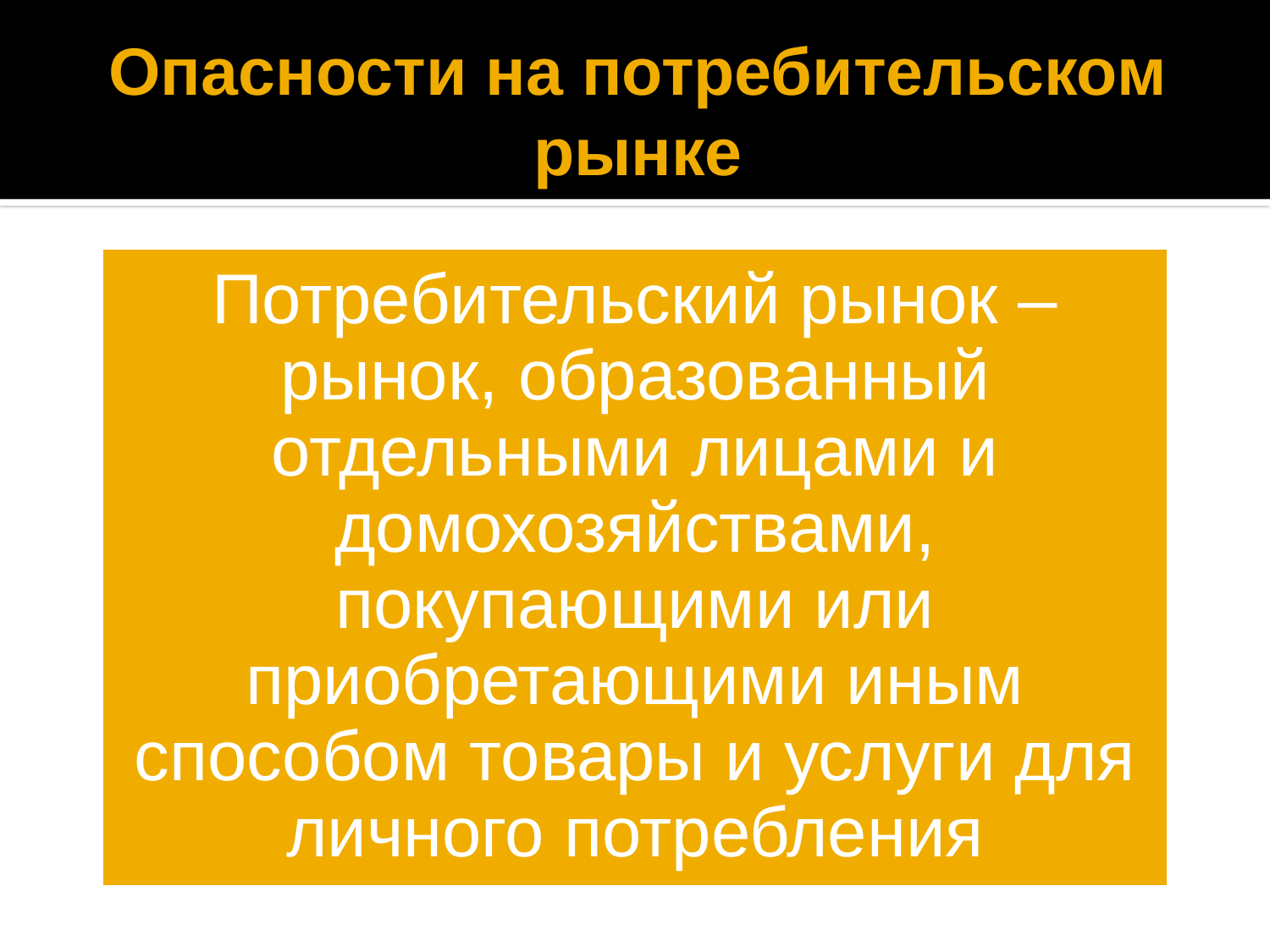

# Опасности на потребительском рынке
Потребительский рынок – рынок, образованный отдельными лицами и домохозяйствами, покупающими или приобретающими иным способом товары и услуги для личного потребления